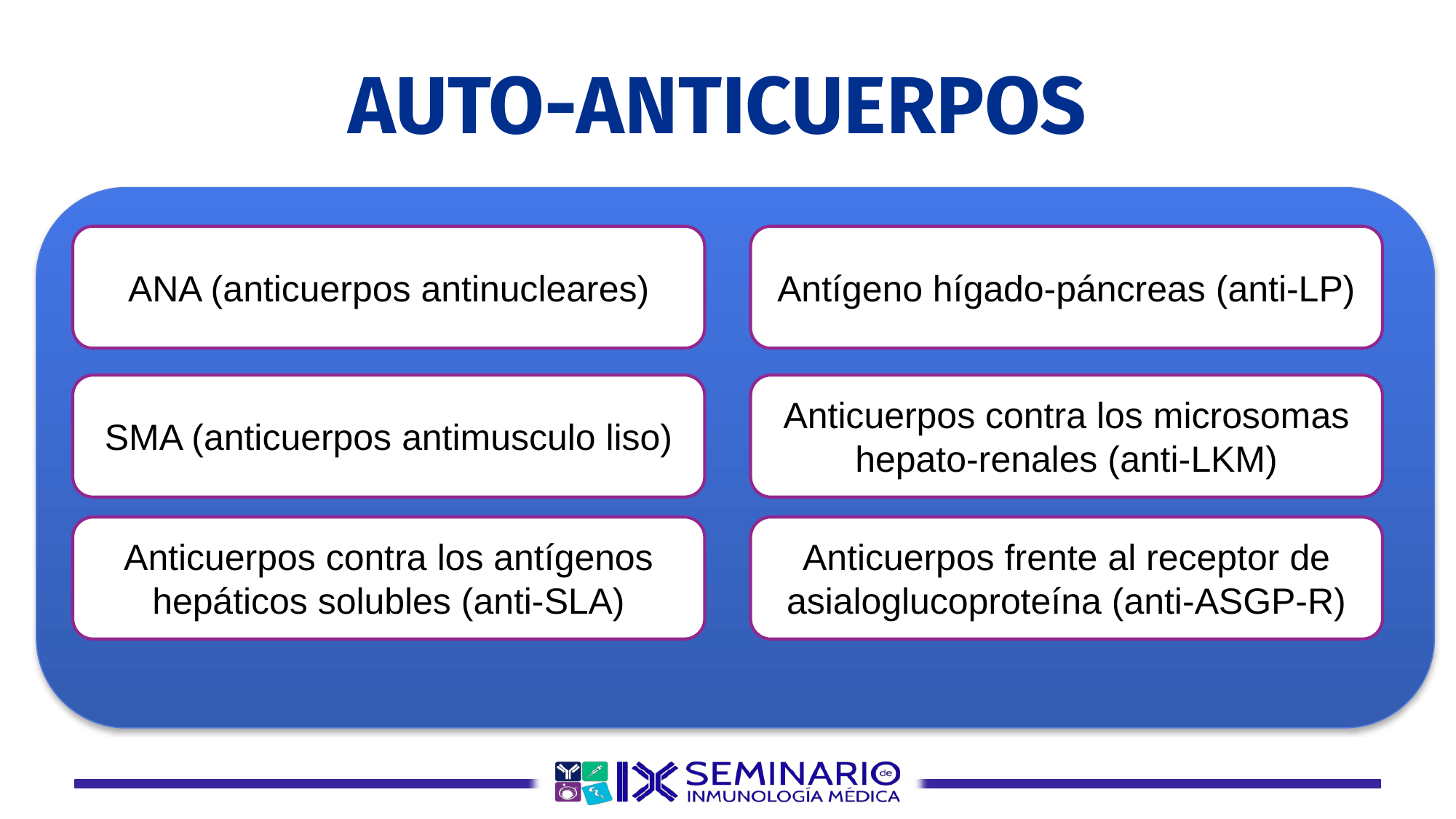

# AUTO-ANTICUERPOS

ANA (anticuerpos antinucleares)
Antígeno hígado-páncreas (anti-LP)
SMA (anticuerpos antimusculo liso)
Anticuerpos contra los microsomas hepato-renales (anti-LKM)
Anticuerpos contra los antígenos hepáticos solubles (anti-SLA)
Anticuerpos frente al receptor de asialoglucoproteína (anti-ASGP-R)